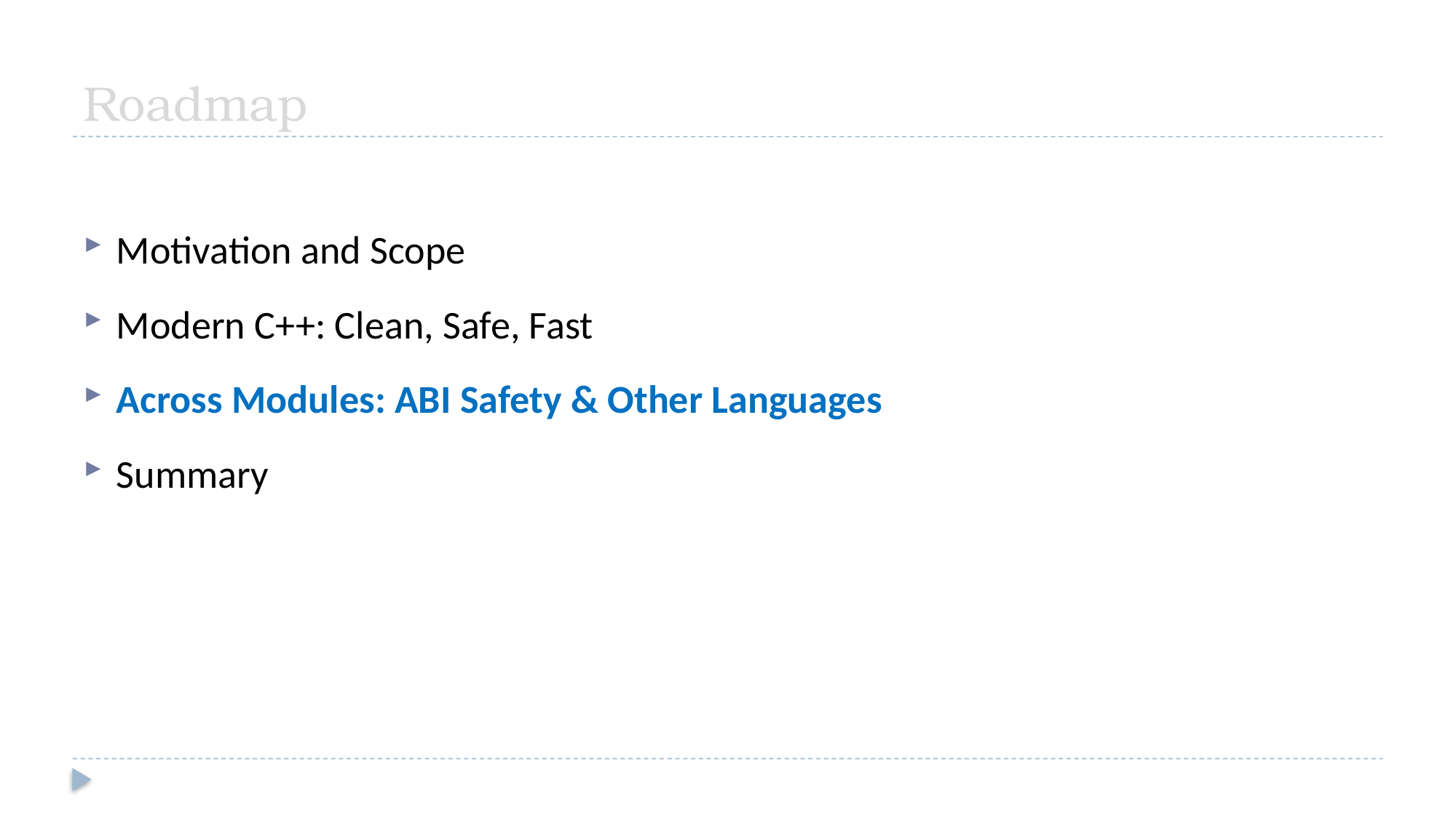

# Roadmap

Motivation and Scope
Modern C++: Clean, Safe, Fast
Across Modules: ABI Safety & Other Languages
Summary